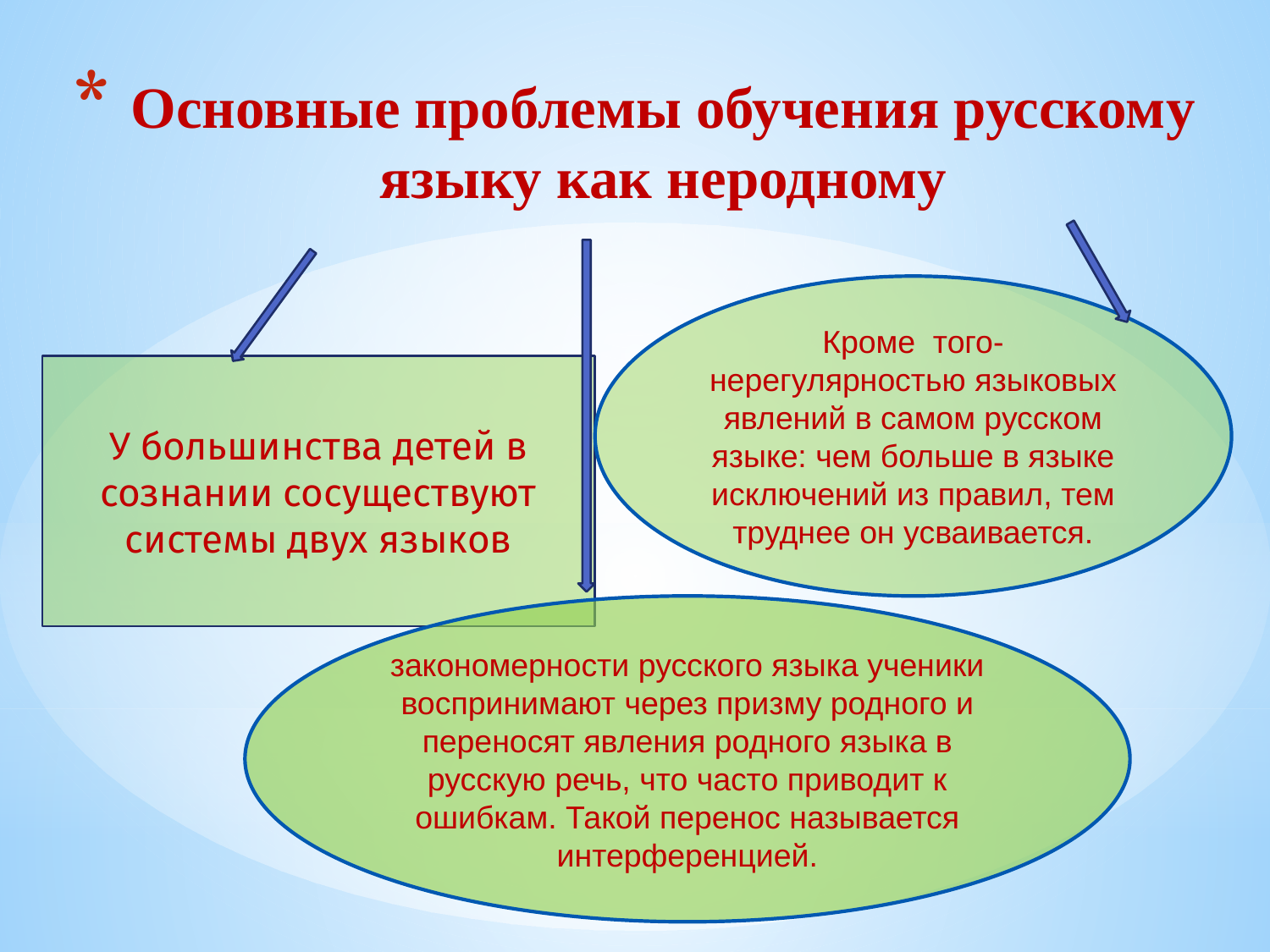

# Основные проблемы обучения русскому языку как неродному

Кроме  того- нерегулярностью языковых явлений в самом русском языке: чем больше в языке исключений из правил, тем труднее он усваивается.
У большинства детей в сознании сосуществуют системы двух языков
закономерности русского языка ученики воспринимают через призму родного и переносят явления родного языка в русскую речь, что часто приводит к ошибкам. Такой перенос называется интерференцией.